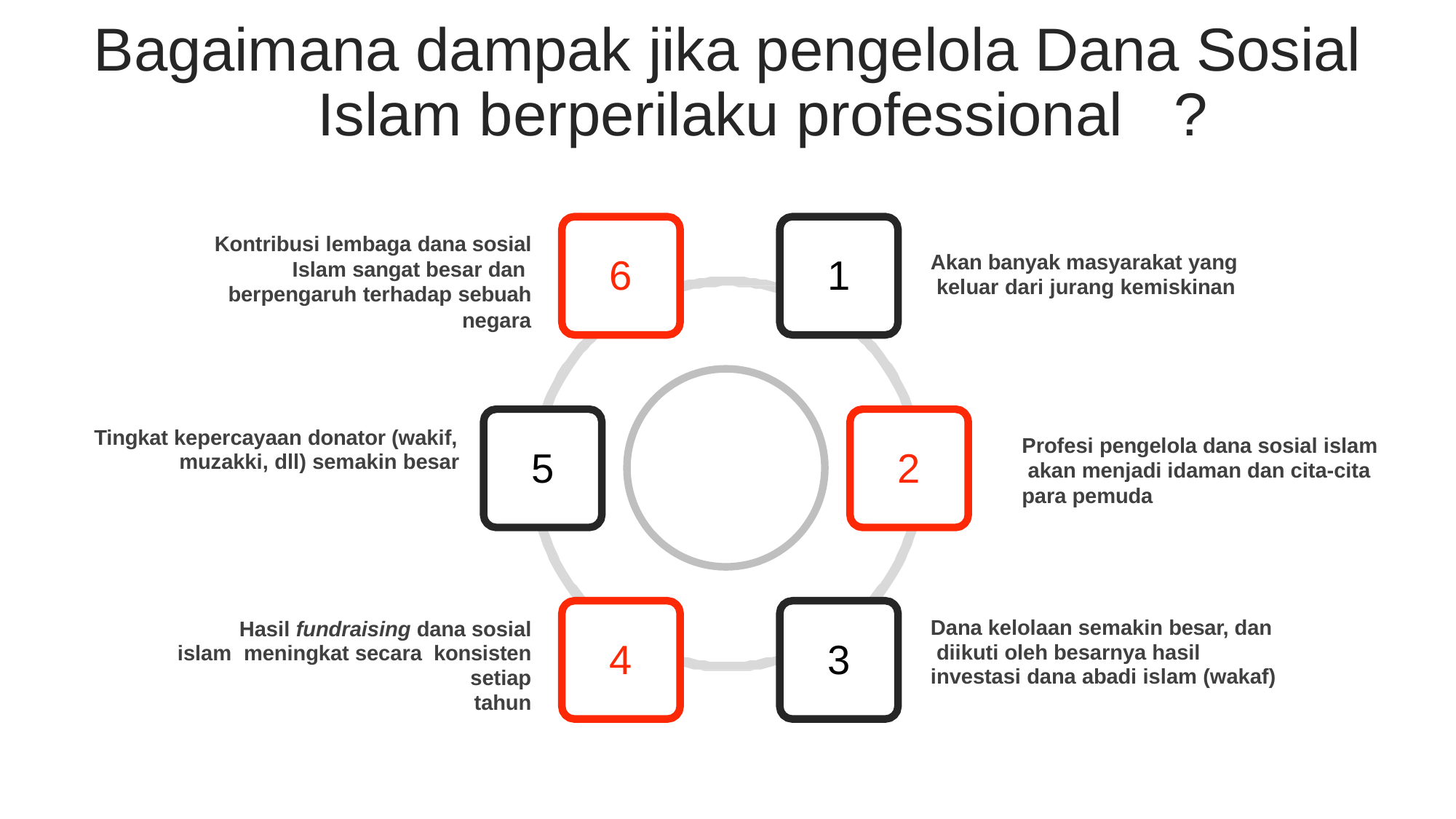

# Bagaimana dampak jika pengelola Dana Sosial  Islam berperilaku professional	?

Kontribusi lembaga dana sosial  Islam sangat besar dan  berpengaruh terhadap sebuah
negara
Akan banyak masyarakat yang  keluar dari jurang kemiskinan
6
1

Tingkat kepercayaan donator (wakif,  muzakki, dll) semakin besar
Profesi pengelola dana sosial islam  akan menjadi idaman dan cita-cita  para pemuda
5
2

Hasil fundraising dana sosial islam  meningkat secara konsisten setiap
tahun
Dana kelolaan semakin besar, dan  diikuti oleh besarnya hasil  investasi dana abadi islam (wakaf)
4
3